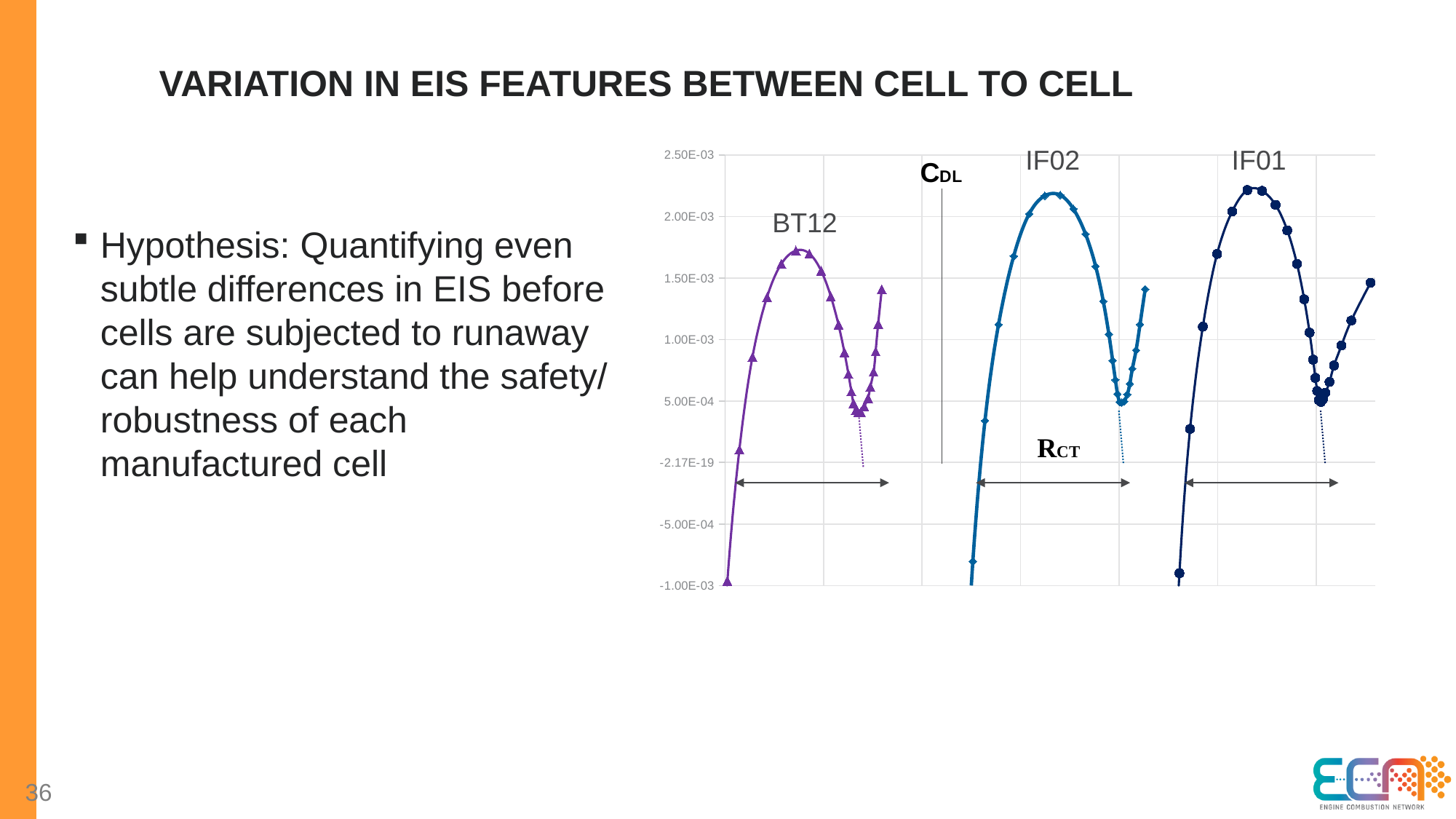

# Variation in EIS features between cell to cell

### Chart

| Category |  |  |  |
|---|---|---|---|
IF02
IF01
BT12
Hypothesis: Quantifying even subtle differences in EIS before cells are subjected to runaway can help understand the safety/ robustness of each manufactured cell